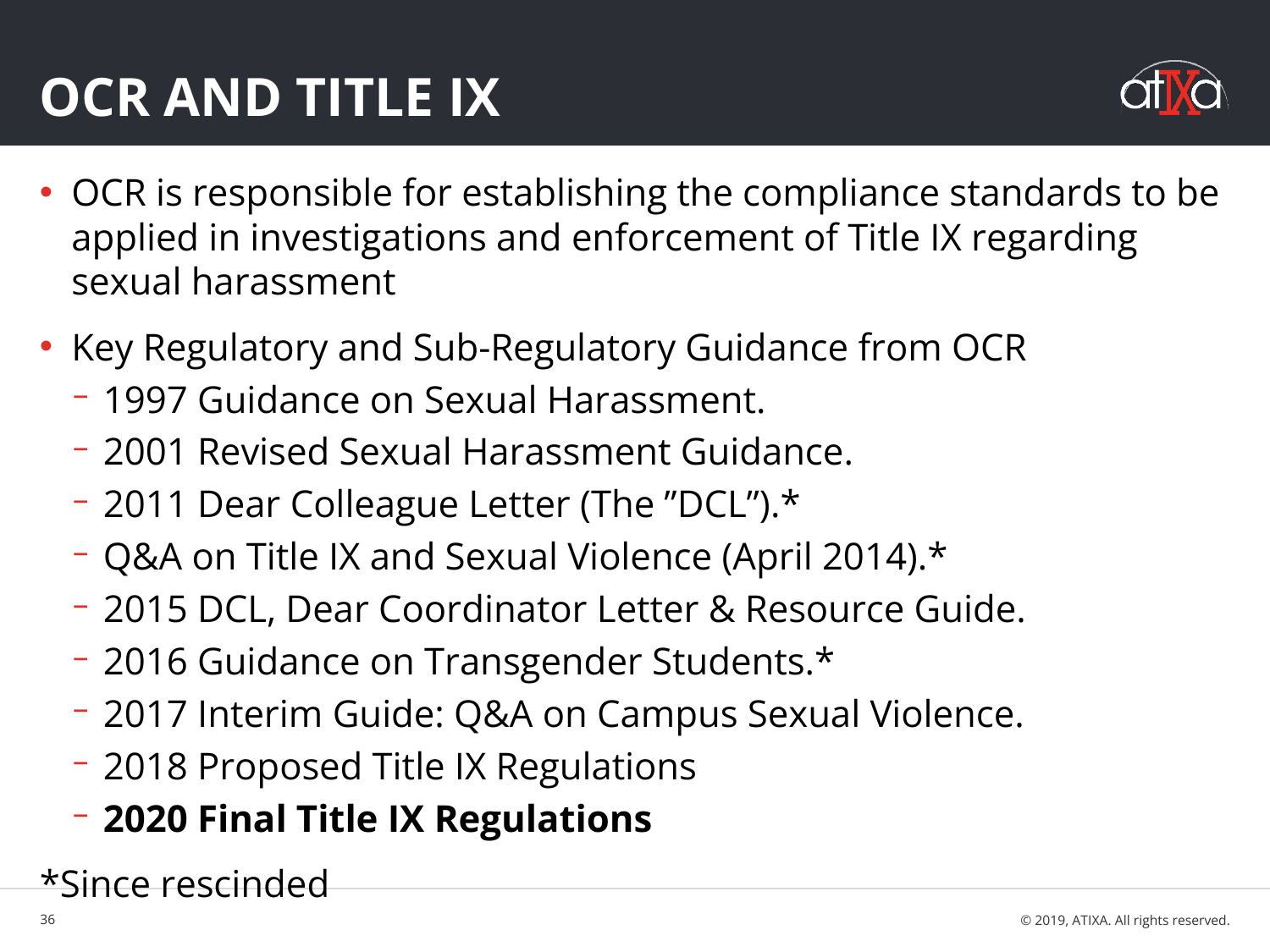

# Ocr and title ix
OCR is responsible for establishing the compliance standards to be applied in investigations and enforcement of Title IX regarding sexual harassment
Key Regulatory and Sub-Regulatory Guidance from OCR
1997 Guidance on Sexual Harassment.
2001 Revised Sexual Harassment Guidance.
2011 Dear Colleague Letter (The ”DCL”).*
Q&A on Title IX and Sexual Violence (April 2014).*
2015 DCL, Dear Coordinator Letter & Resource Guide.
2016 Guidance on Transgender Students.*
2017 Interim Guide: Q&A on Campus Sexual Violence.
2018 Proposed Title IX Regulations
2020 Final Title IX Regulations
*Since rescinded